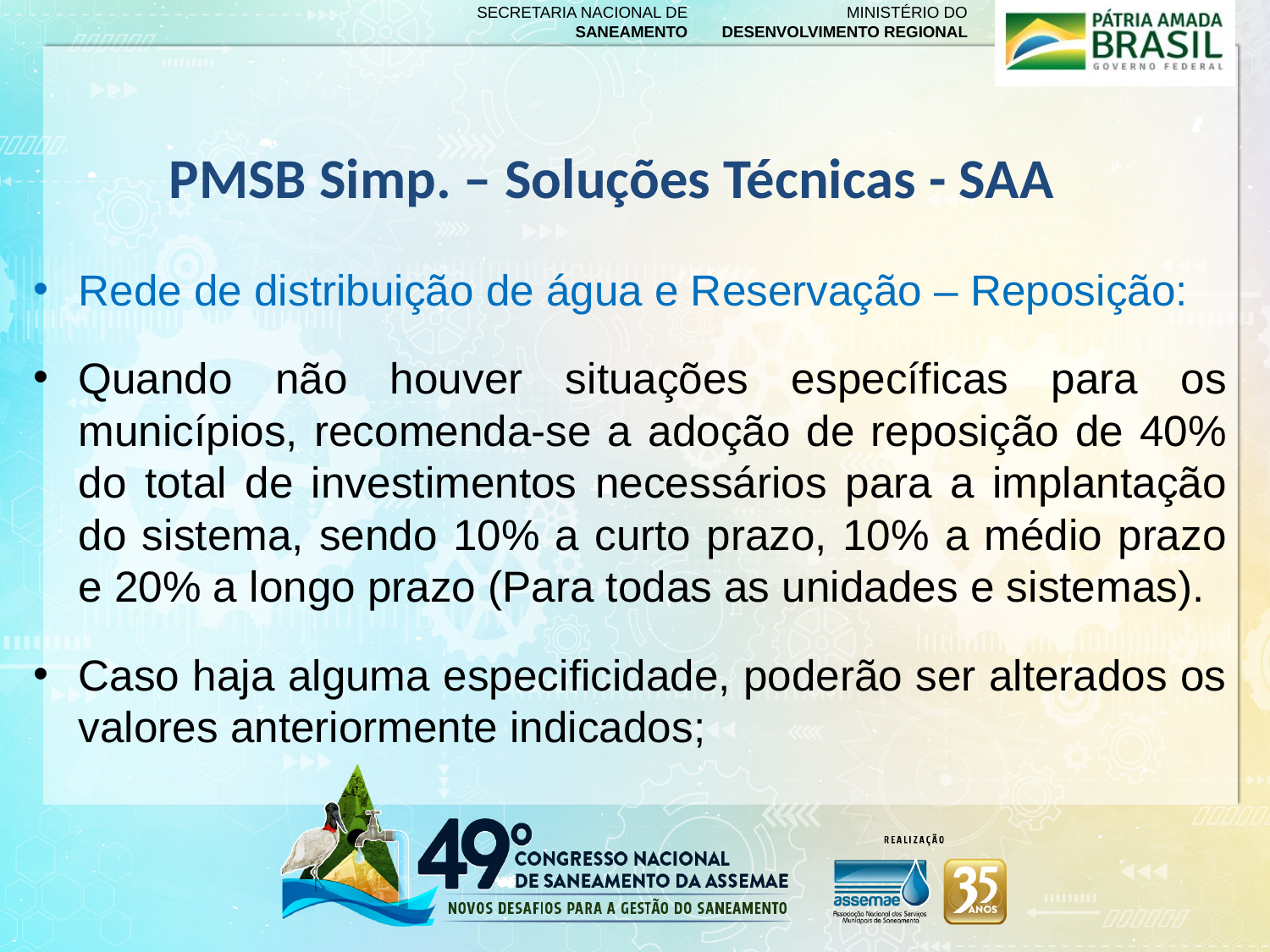

PMSB Simp. – Soluções Técnicas - SAA
#
Rede de distribuição de água e Reservação – Reposição:
Quando não houver situações específicas para os municípios, recomenda-se a adoção de reposição de 40% do total de investimentos necessários para a implantação do sistema, sendo 10% a curto prazo, 10% a médio prazo e 20% a longo prazo (Para todas as unidades e sistemas).
Caso haja alguma especificidade, poderão ser alterados os valores anteriormente indicados;